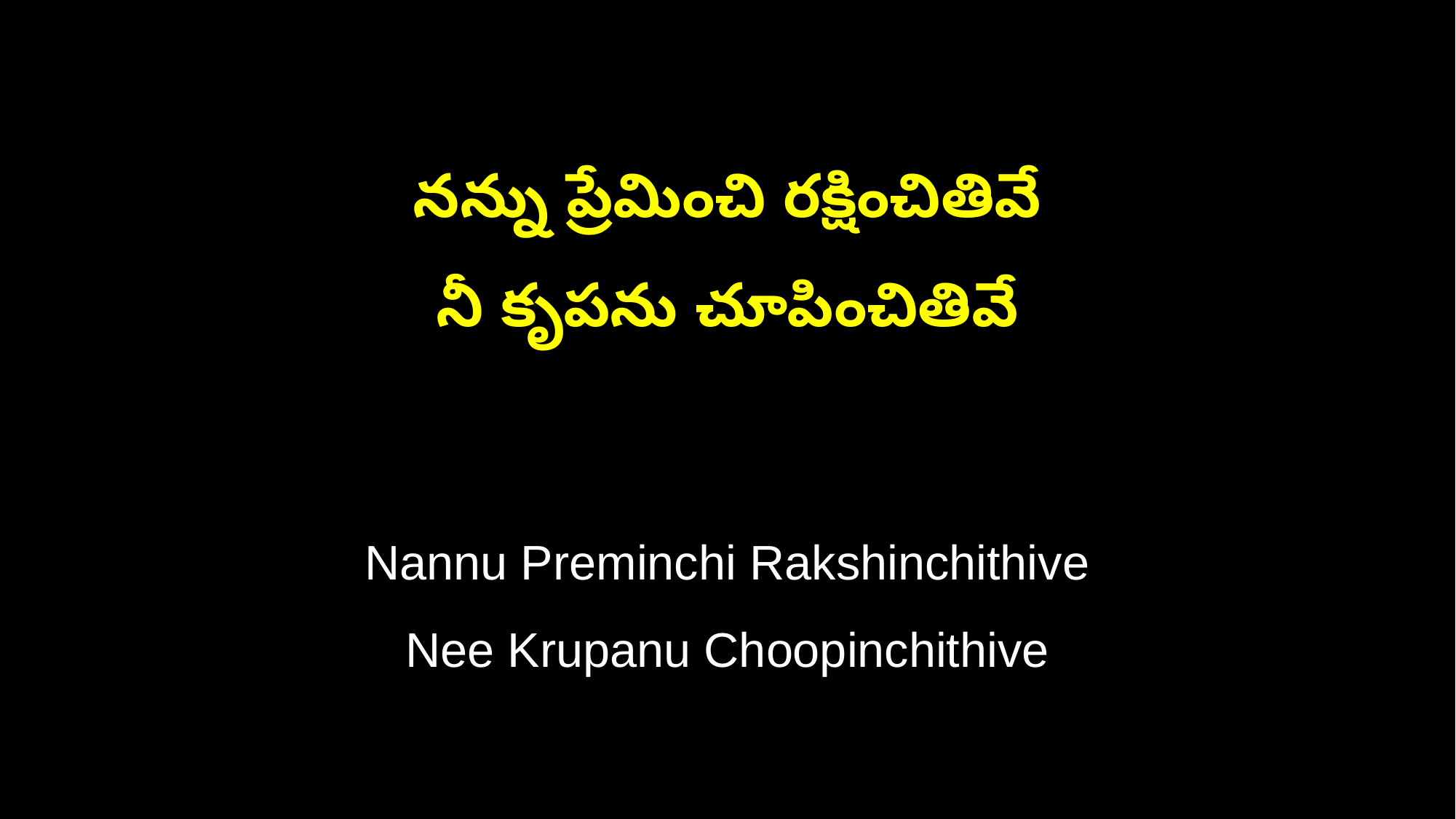

నన్ను ప్రేమించి రక్షించితివే
నీ కృపను చూపించితివే
Nannu Preminchi Rakshinchithive
Nee Krupanu Choopinchithive